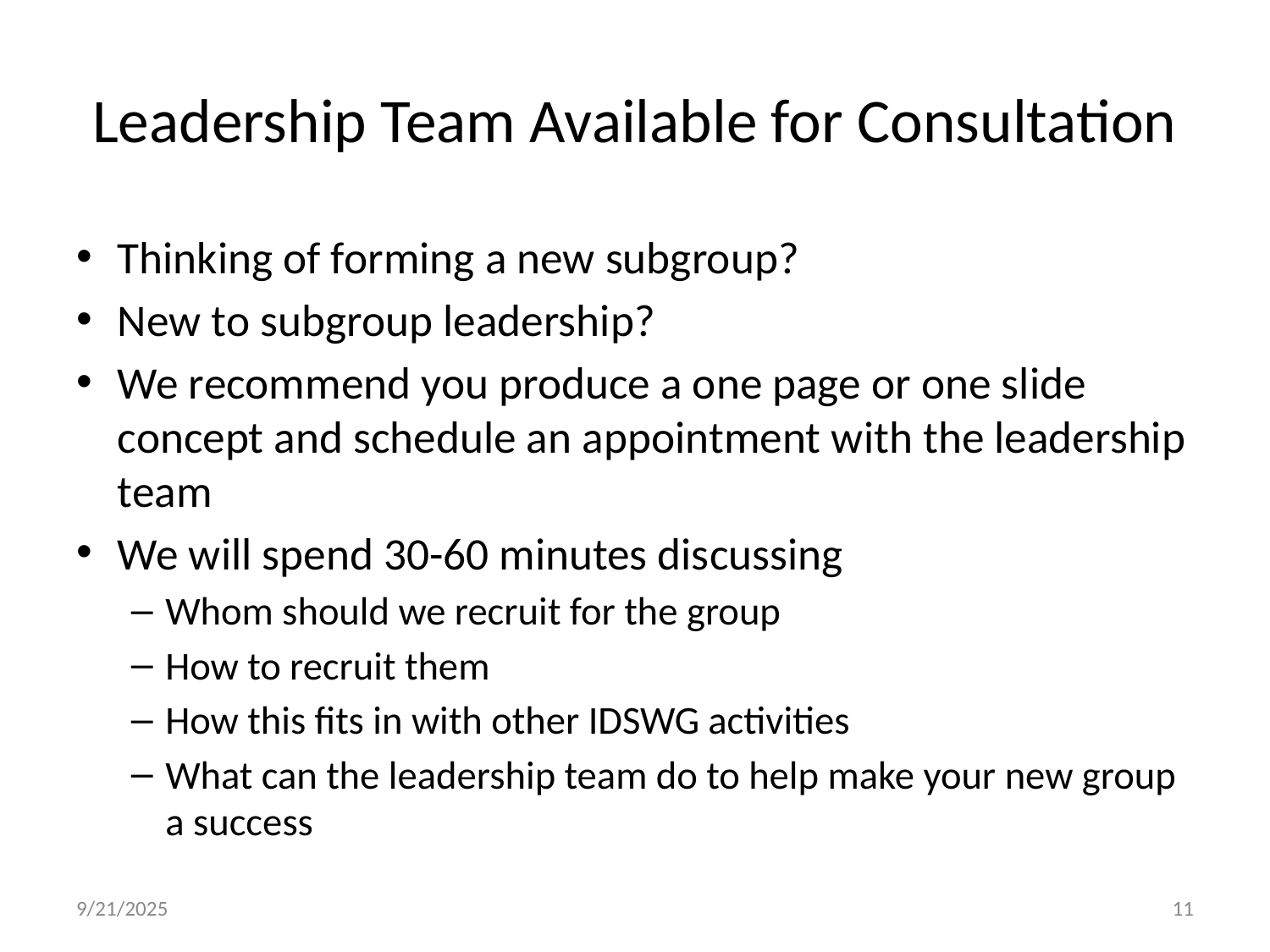

# Leadership Team Available for Consultation
Thinking of forming a new subgroup?
New to subgroup leadership?
We recommend you produce a one page or one slide concept and schedule an appointment with the leadership team
We will spend 30-60 minutes discussing
Whom should we recruit for the group
How to recruit them
How this fits in with other IDSWG activities
What can the leadership team do to help make your new group a success
9/21/2025
11